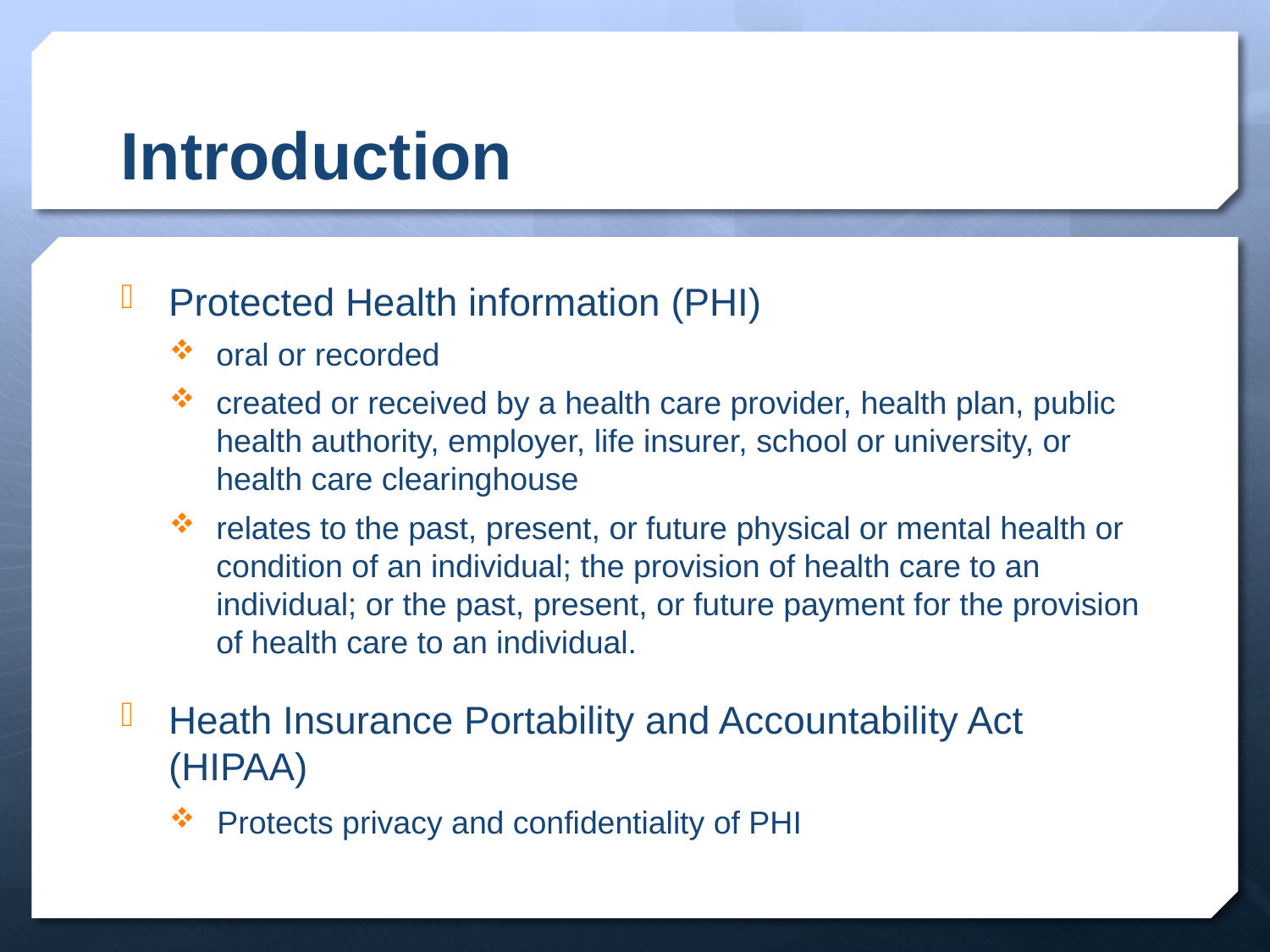

# Introduction
Protected Health information (PHI)
oral or recorded
created or received by a health care provider, health plan, public health authority, employer, life insurer, school or university, or health care clearinghouse
relates to the past, present, or future physical or mental health or condition of an individual; the provision of health care to an individual; or the past, present, or future payment for the provision of health care to an individual.
Heath Insurance Portability and Accountability Act (HIPAA)
Protects privacy and confidentiality of PHI